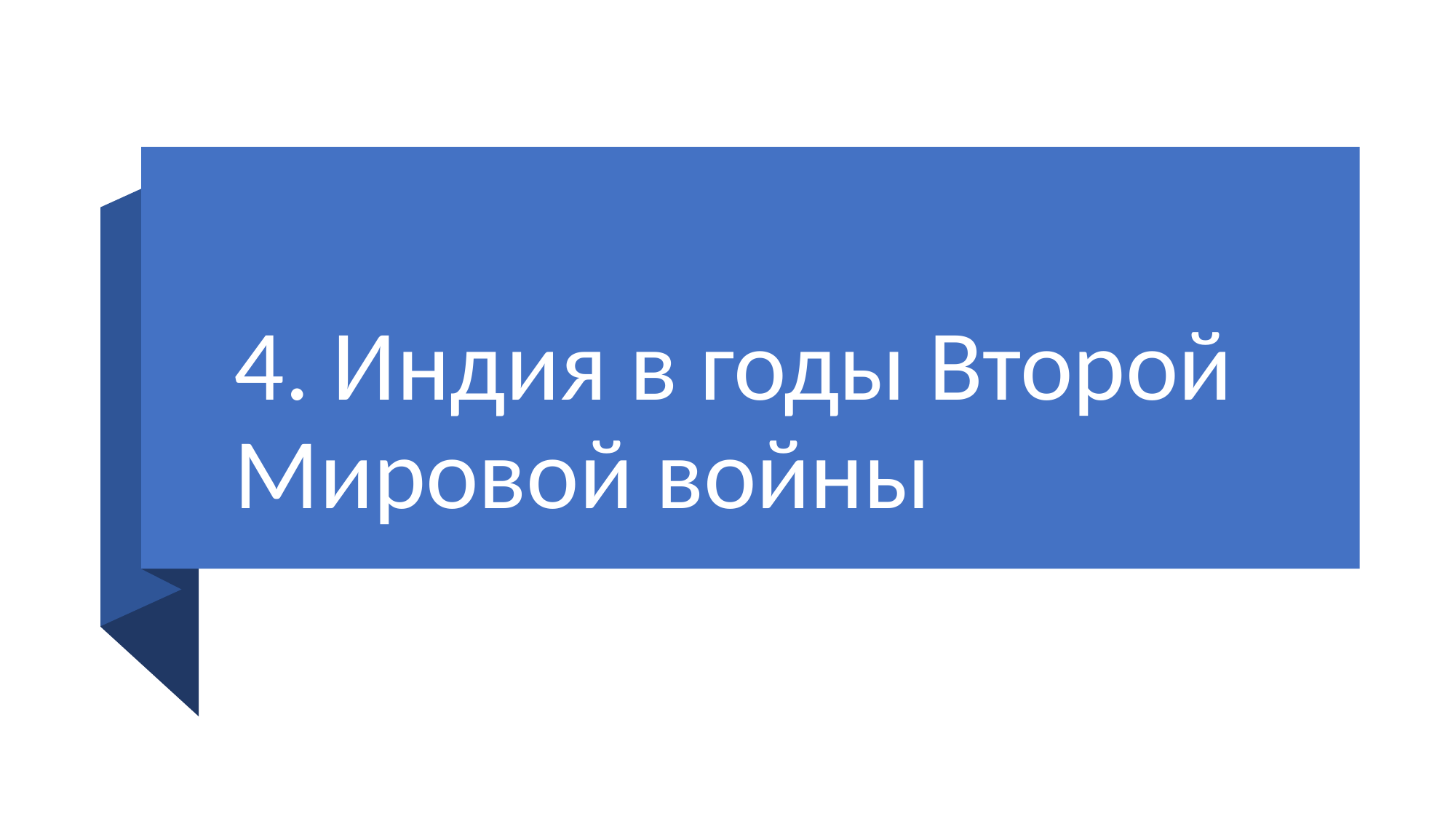

# 4. Индия в годы Второй Мировой войны